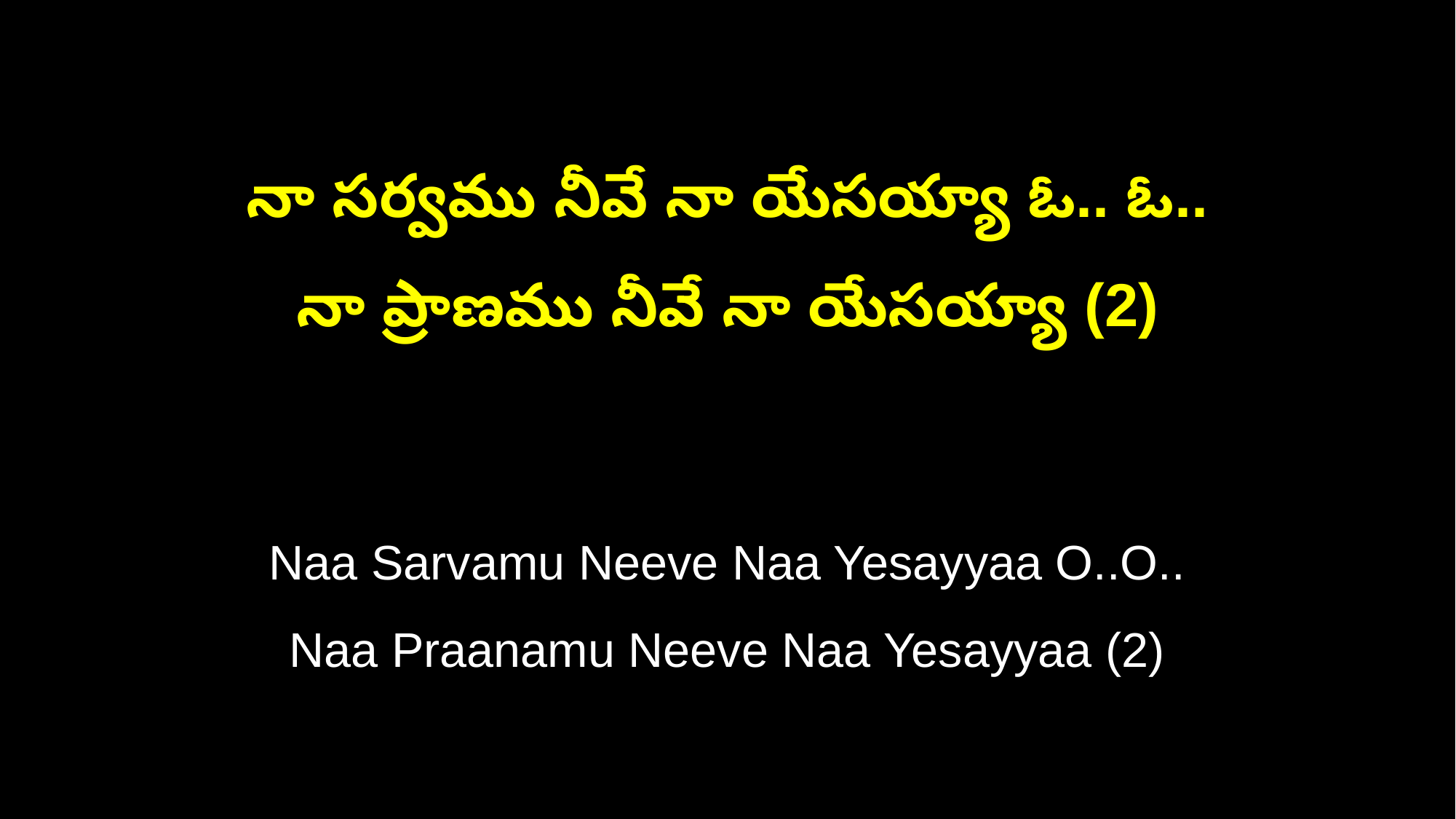

నా సర్వము నీవే నా యేసయ్యా ఓ.. ఓ..
నా ప్రాణము నీవే నా యేసయ్యా (2)
Naa Sarvamu Neeve Naa Yesayyaa O..O..
Naa Praanamu Neeve Naa Yesayyaa (2)